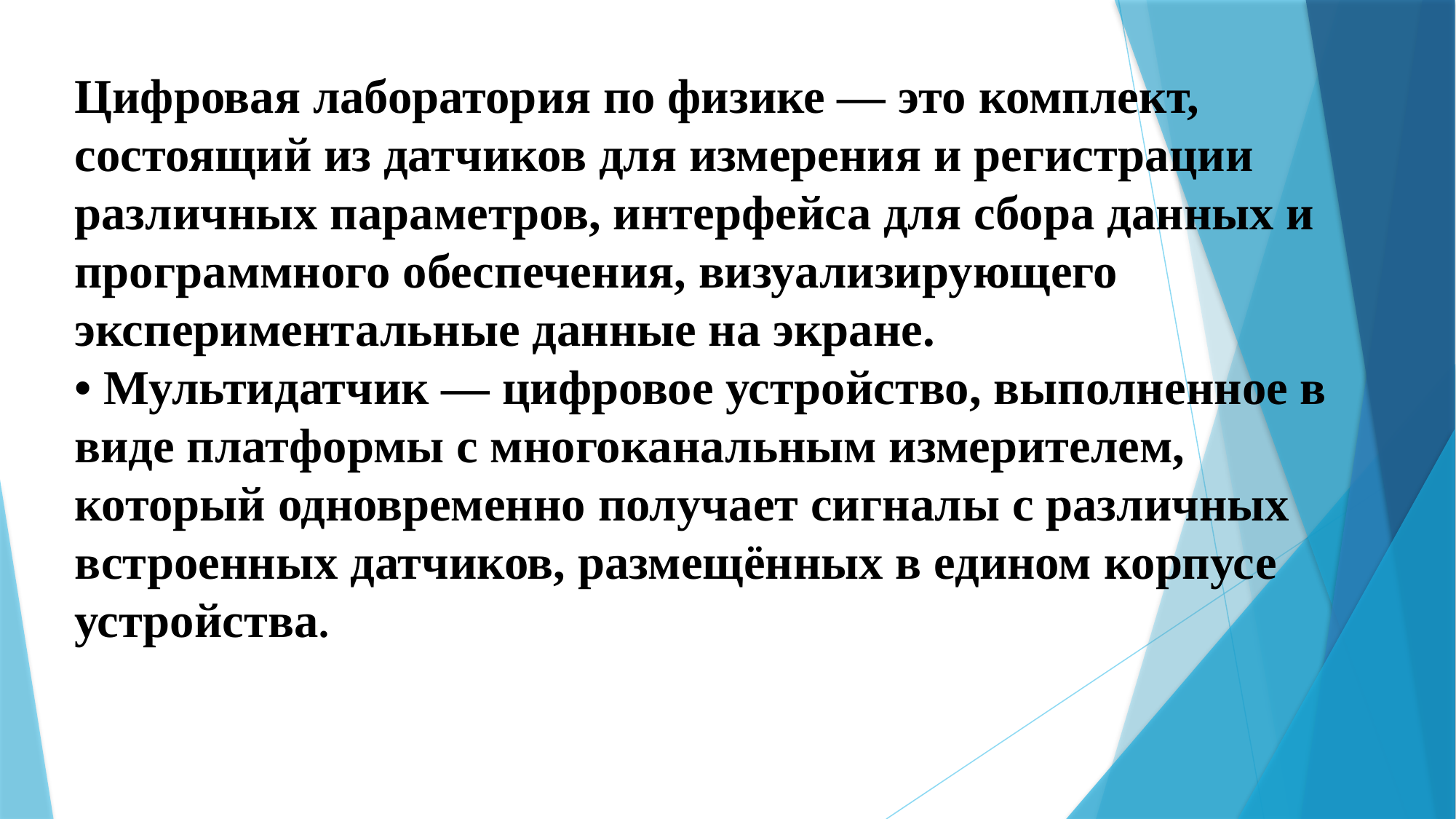

Цифровая лаборатория по физике — это комплект, состоящий из датчиков для измерения и регистрации различных параметров, интерфейса для сбора данных и программного обеспечения, визуализирующего экспериментальные данные на экране.
• Мультидатчик — цифровое устройство, выполненное в виде платформы с многоканальным измерителем, который одновременно получает сигналы с различных встроенных датчиков, размещённых в едином корпусе устройства.